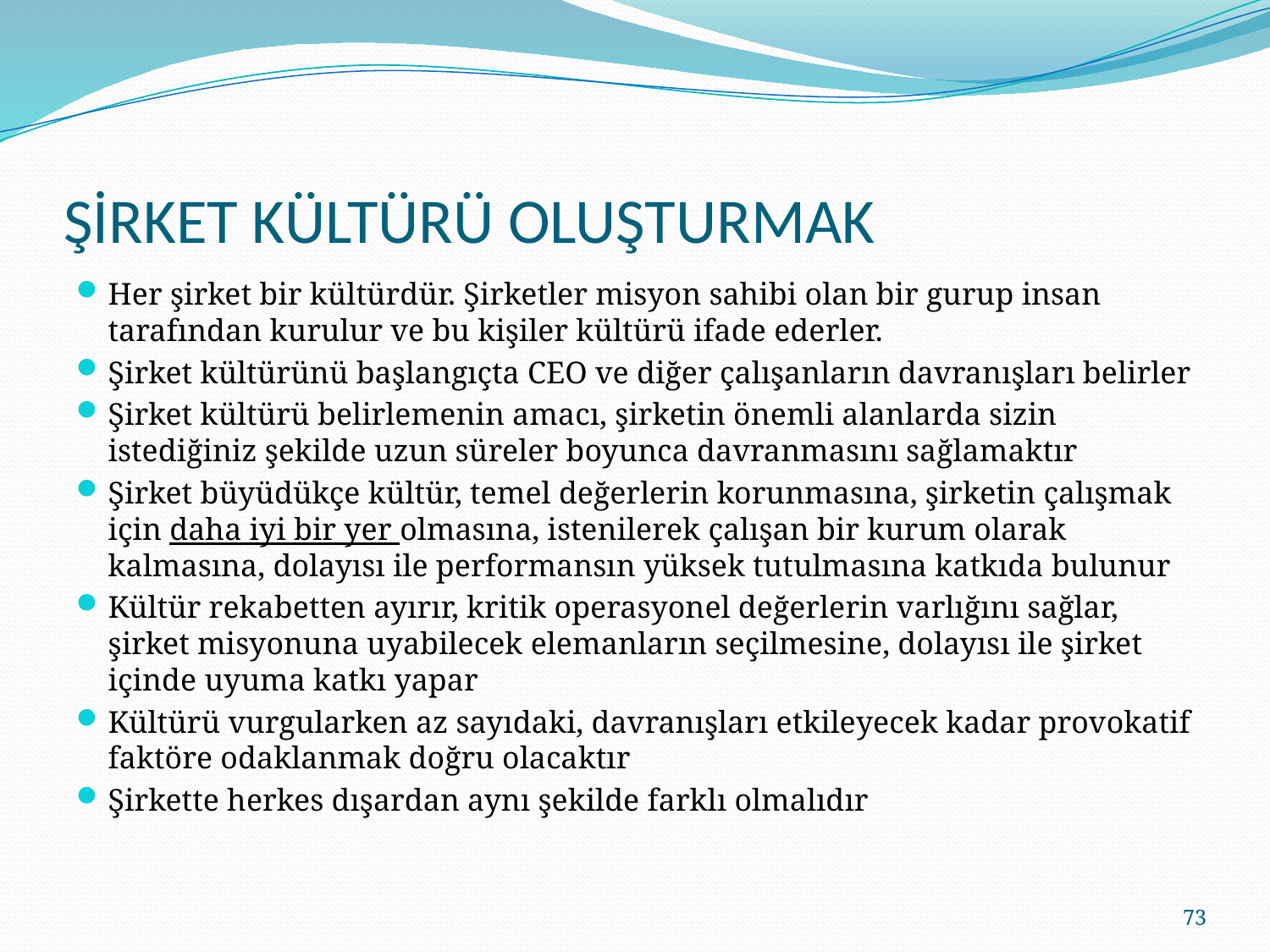

# ŞİRKET KÜLTÜRÜ OLUŞTURMAK
Her şirket bir kültürdür. Şirketler misyon sahibi olan bir gurup insan tarafından kurulur ve bu kişiler kültürü ifade ederler.
Şirket kültürünü başlangıçta CEO ve diğer çalışanların davranışları belirler
Şirket kültürü belirlemenin amacı, şirketin önemli alanlarda sizin istediğiniz şekilde uzun süreler boyunca davranmasını sağlamaktır
Şirket büyüdükçe kültür, temel değerlerin korunmasına, şirketin çalışmak için daha iyi bir yer olmasına, istenilerek çalışan bir kurum olarak kalmasına, dolayısı ile performansın yüksek tutulmasına katkıda bulunur
Kültür rekabetten ayırır, kritik operasyonel değerlerin varlığını sağlar, şirket misyonuna uyabilecek elemanların seçilmesine, dolayısı ile şirket içinde uyuma katkı yapar
Kültürü vurgularken az sayıdaki, davranışları etkileyecek kadar provokatif faktöre odaklanmak doğru olacaktır
Şirkette herkes dışardan aynı şekilde farklı olmalıdır

73